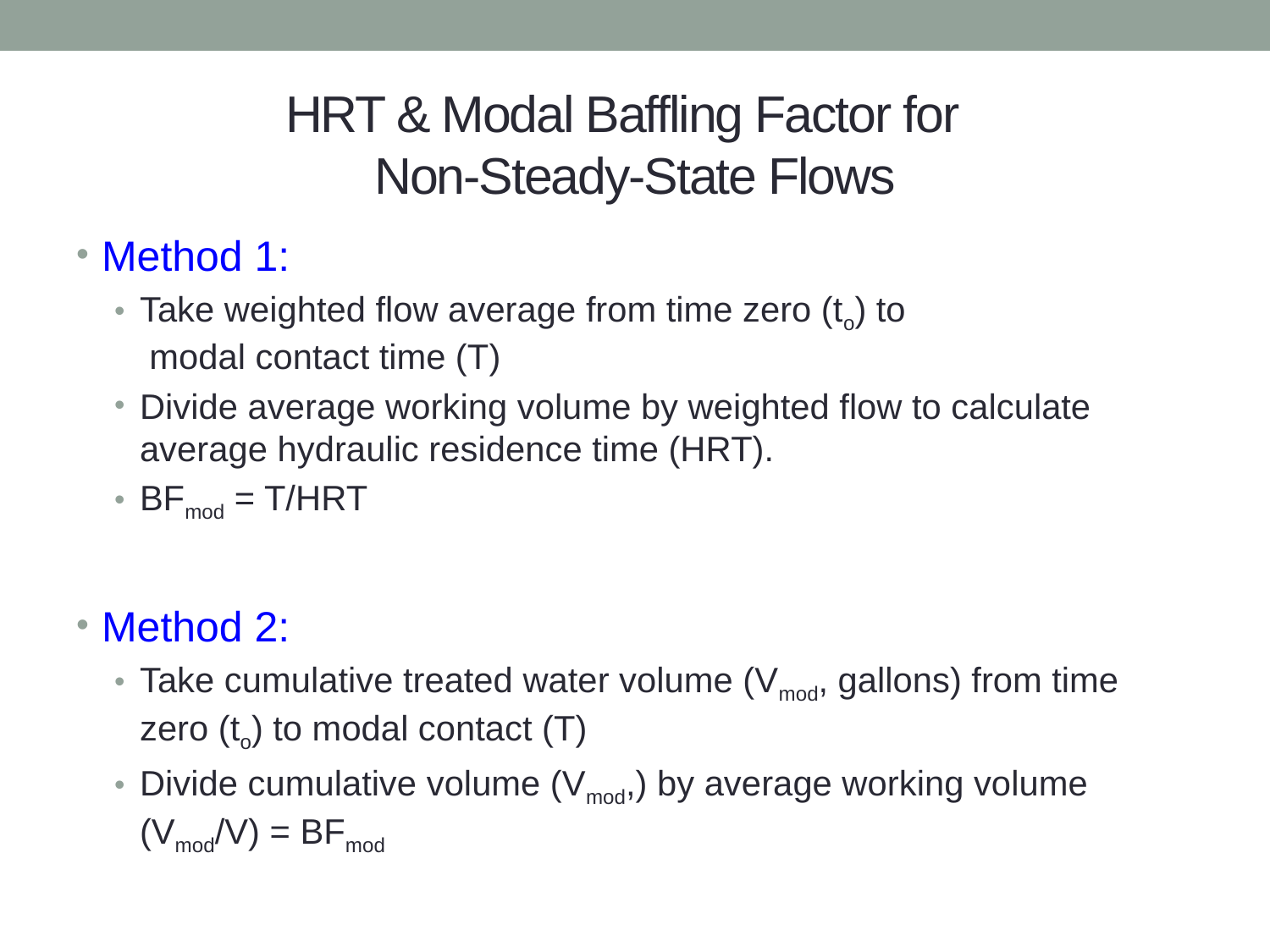

# HRT & Modal Baffling Factor for Non-Steady-State Flows
Method 1:
Take weighted flow average from time zero (to) to                               modal contact time (T)
Divide average working volume by weighted flow to calculate average hydraulic residence time (HRT).
BFmod = T/HRT

Method 2:
Take cumulative treated water volume (Vmod, gallons) from time zero (to) to modal contact (T)
Divide cumulative volume (Vmod,) by average working volume (Vmod/V) = BFmod